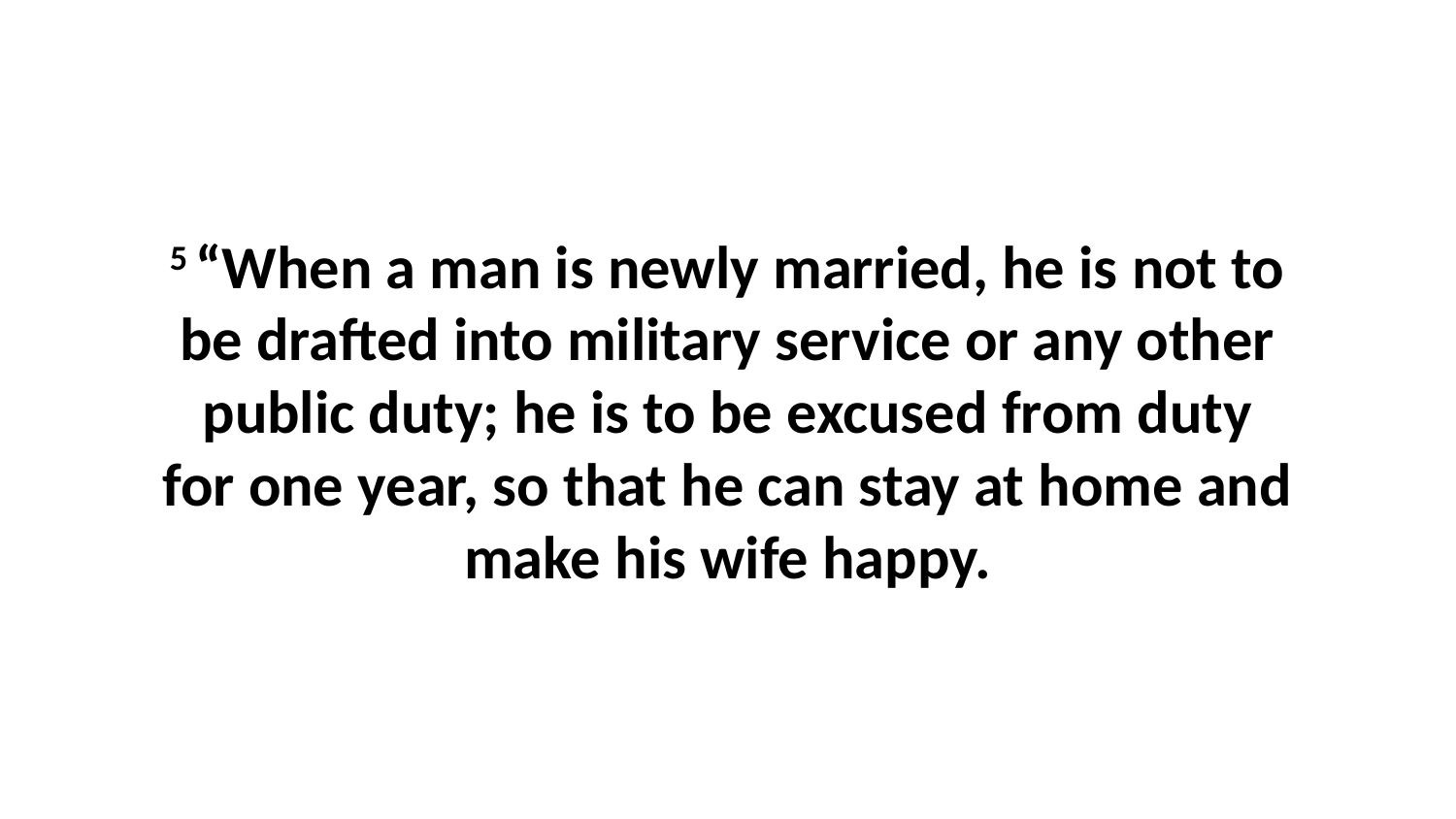

5 “When a man is newly married, he is not to be drafted into military service or any other public duty; he is to be excused from duty for one year, so that he can stay at home and make his wife happy.